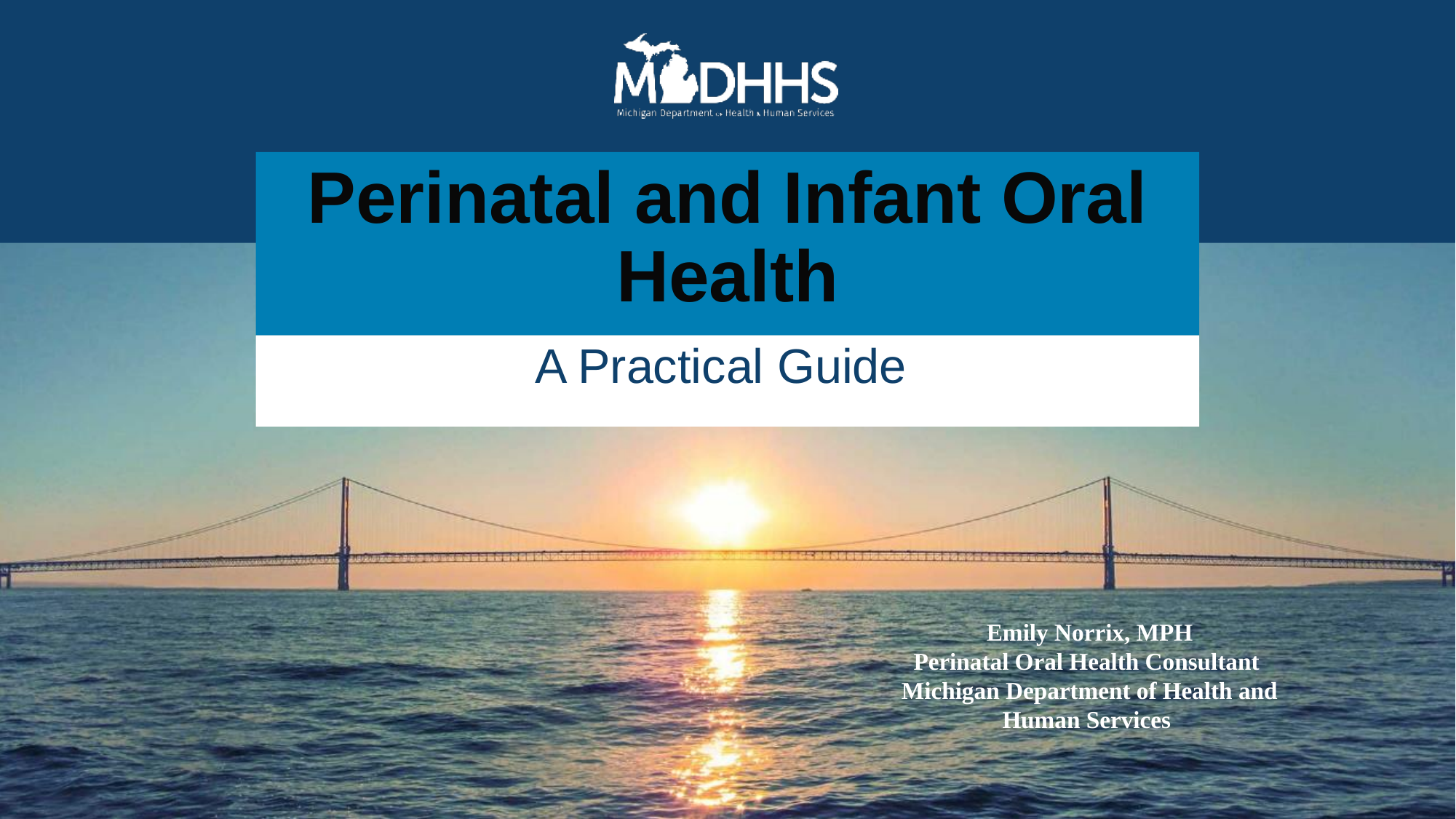

# Perinatal and Infant Oral Health
A Practical Guide

Emily Norrix, MPH
Perinatal Oral Health Consultant
Michigan Department of Health and Human Services